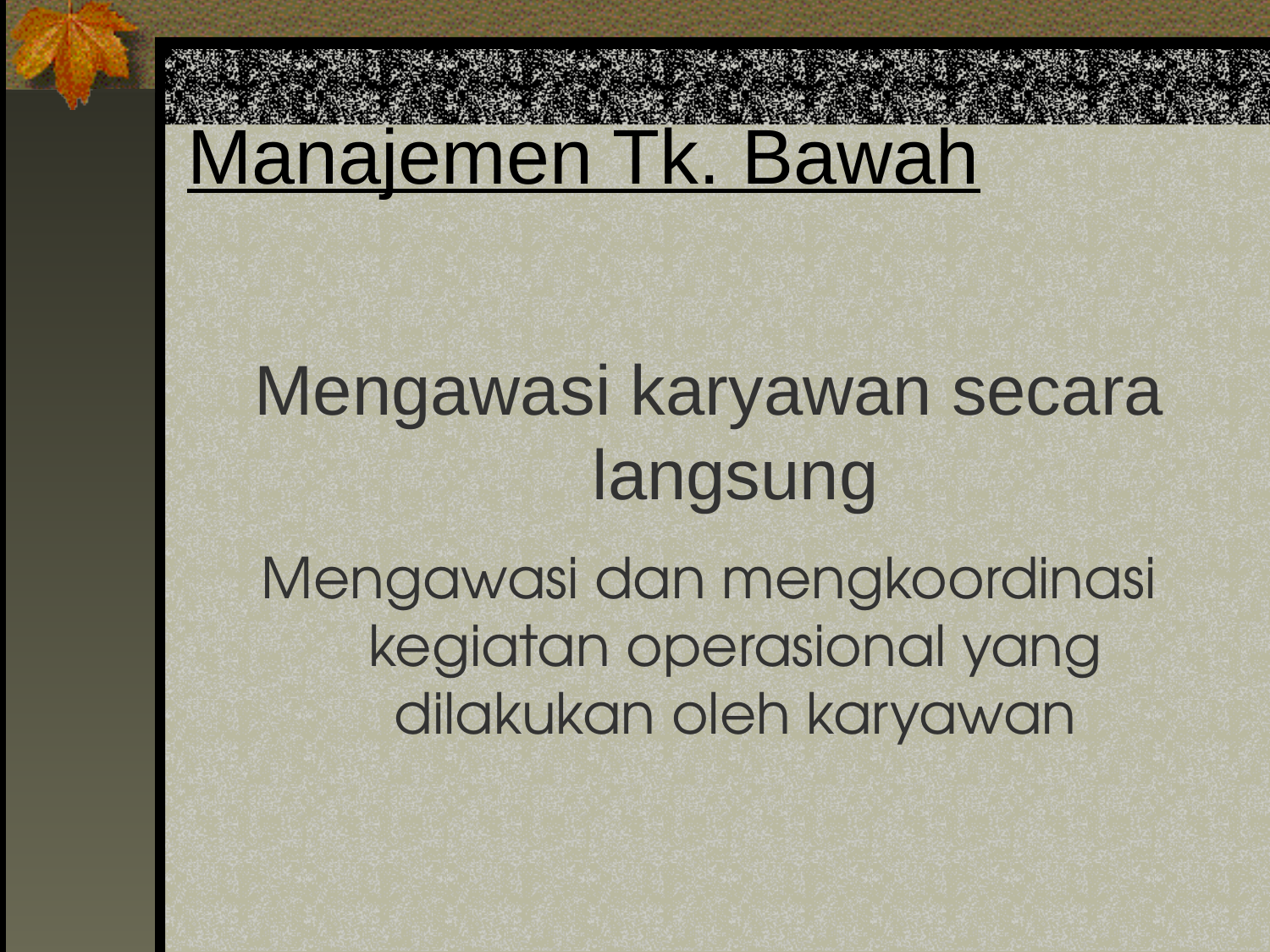

# Manajemen Tk. Bawah
Mengawasi karyawan secara langsung
Mengawasi dan mengkoordinasi kegiatan operasional yang dilakukan oleh karyawan